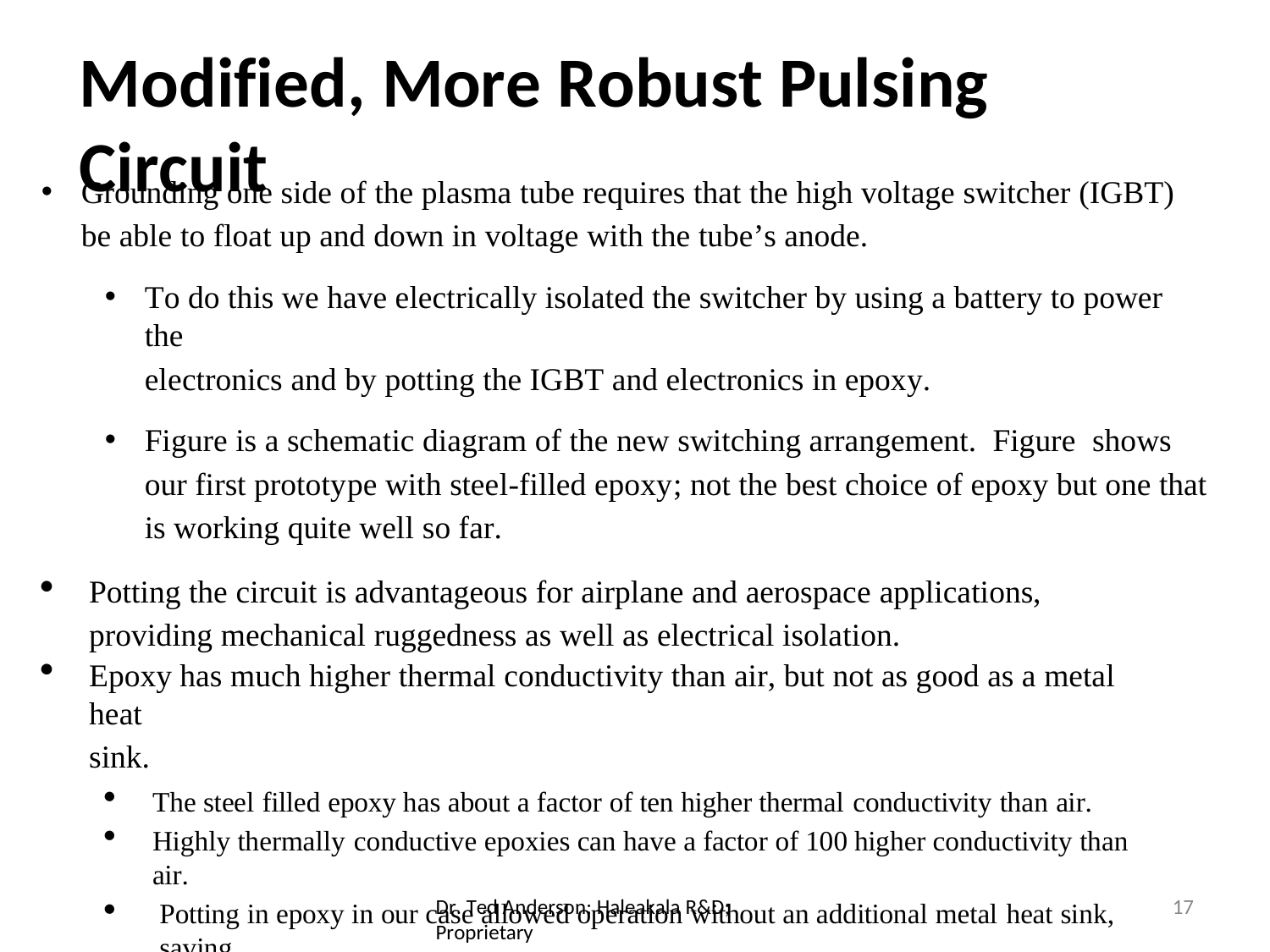

# Modified, More Robust Pulsing Circuit
Grounding one side of the plasma tube requires that the high voltage switcher (IGBT) be able to float up and down in voltage with the tube’s anode.

To do this we have electrically isolated the switcher by using a battery to power the
electronics and by potting the IGBT and electronics in epoxy.

Figure is a schematic diagram of the new switching arrangement.  Figure  shows our first prototype with steel-filled epoxy; not the best choice of epoxy but one that is working quite well so far.

Potting the circuit is advantageous for airplane and aerospace applications, providing mechanical ruggedness as well as electrical isolation.
Epoxy has much higher thermal conductivity than air, but not as good as a metal heat
sink.

The steel filled epoxy has about a factor of ten higher thermal conductivity than air.
Highly thermally conductive epoxies can have a factor of 100 higher conductivity than air.
Potting in epoxy in our case allowed operation without an additional metal heat sink, saving
space and eliminating the need for electrical isolation between the IGBT and a metal heat sink.
Dr. Ted Anderson; Haleakala R&D; Proprietary
17